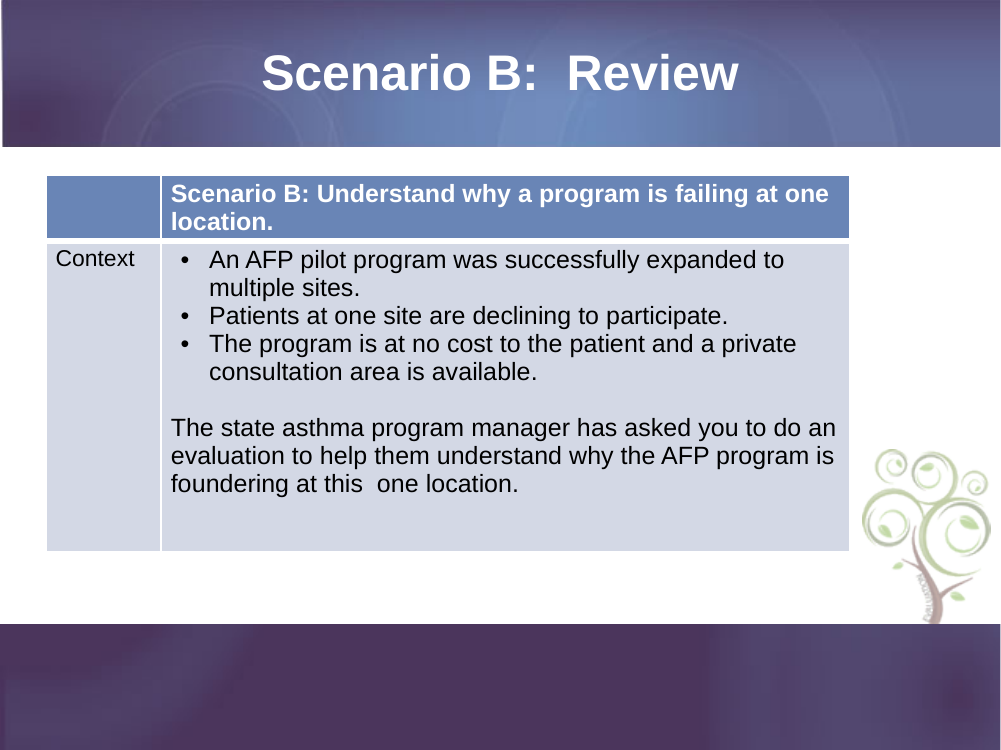

# Scenario B:  Review
|  | Scenario B: Understand why a program is failing at one location. |
| --- | --- |
| Context | An AFP pilot program was successfully expanded to multiple sites. Patients at one site are declining to participate. The program is at no cost to the patient and a private consultation area is available. The state asthma program manager has asked you to do an evaluation to help them understand why the AFP program is foundering at this one location. |